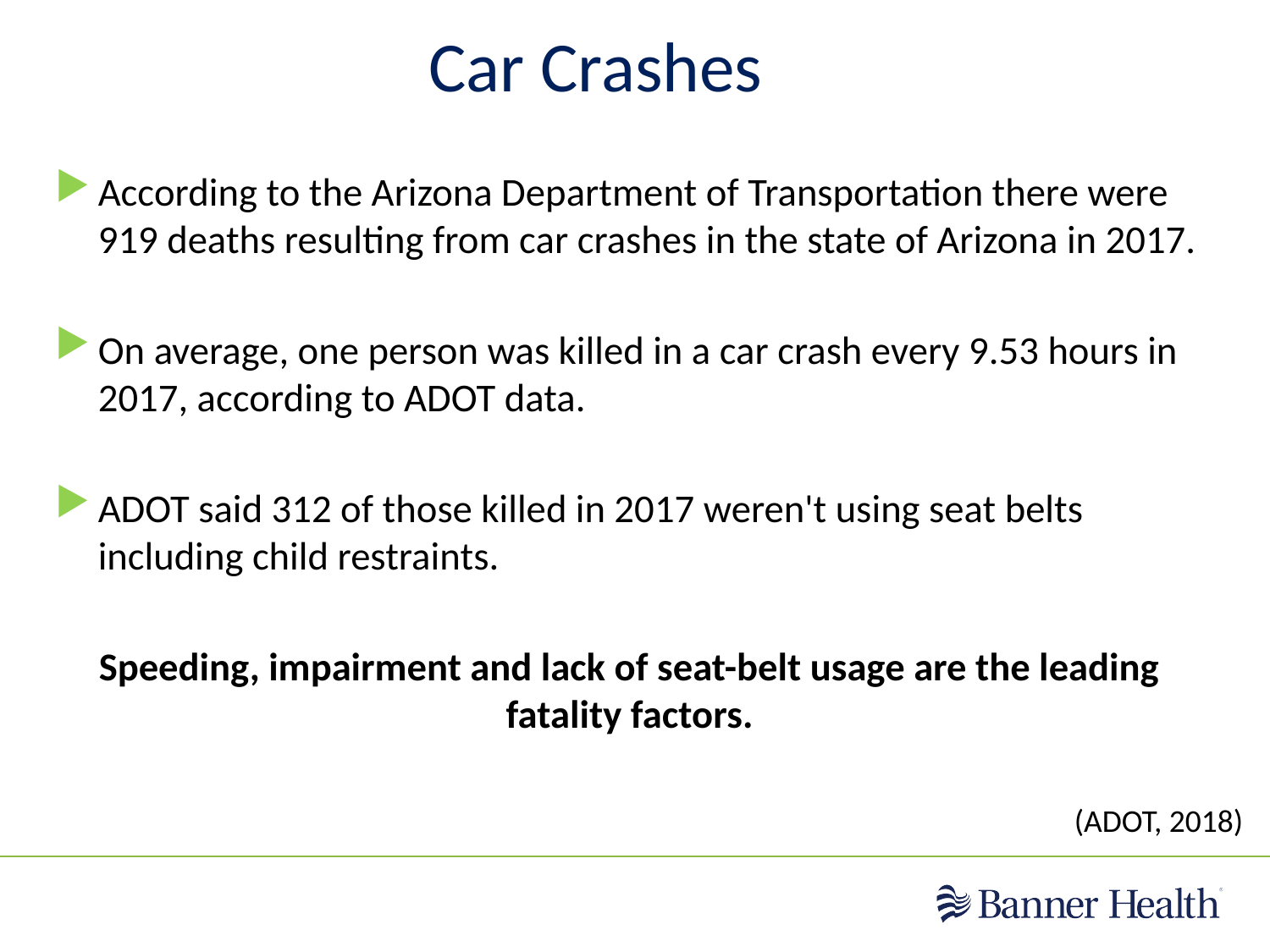

# Car Crashes
According to the Arizona Department of Transportation there were 919 deaths resulting from car crashes in the state of Arizona in 2017.

On average, one person was killed in a car crash every 9.53 hours in 2017, according to ADOT data.

ADOT said 312 of those killed in 2017 weren't using seat belts including child restraints.

Speeding, impairment and lack of seat-belt usage are the leading fatality factors.
(ADOT, 2018)